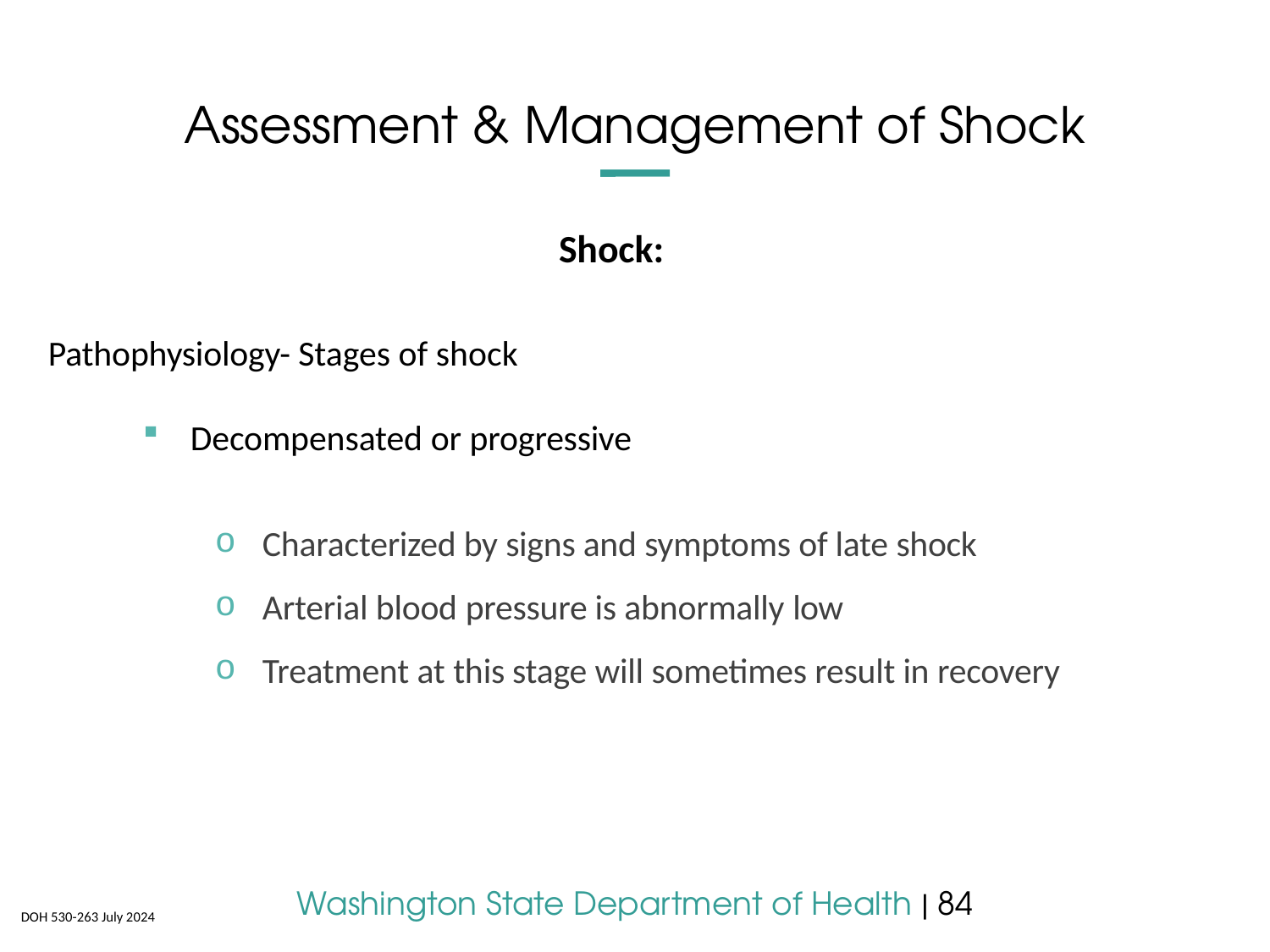

# Assessment & Management of Shock
Shock:

Pathophysiology- Stages of shock

Decompensated or progressive

Characterized by signs and symptoms of late shock
Arterial blood pressure is abnormally low
Treatment at this stage will sometimes result in recovery